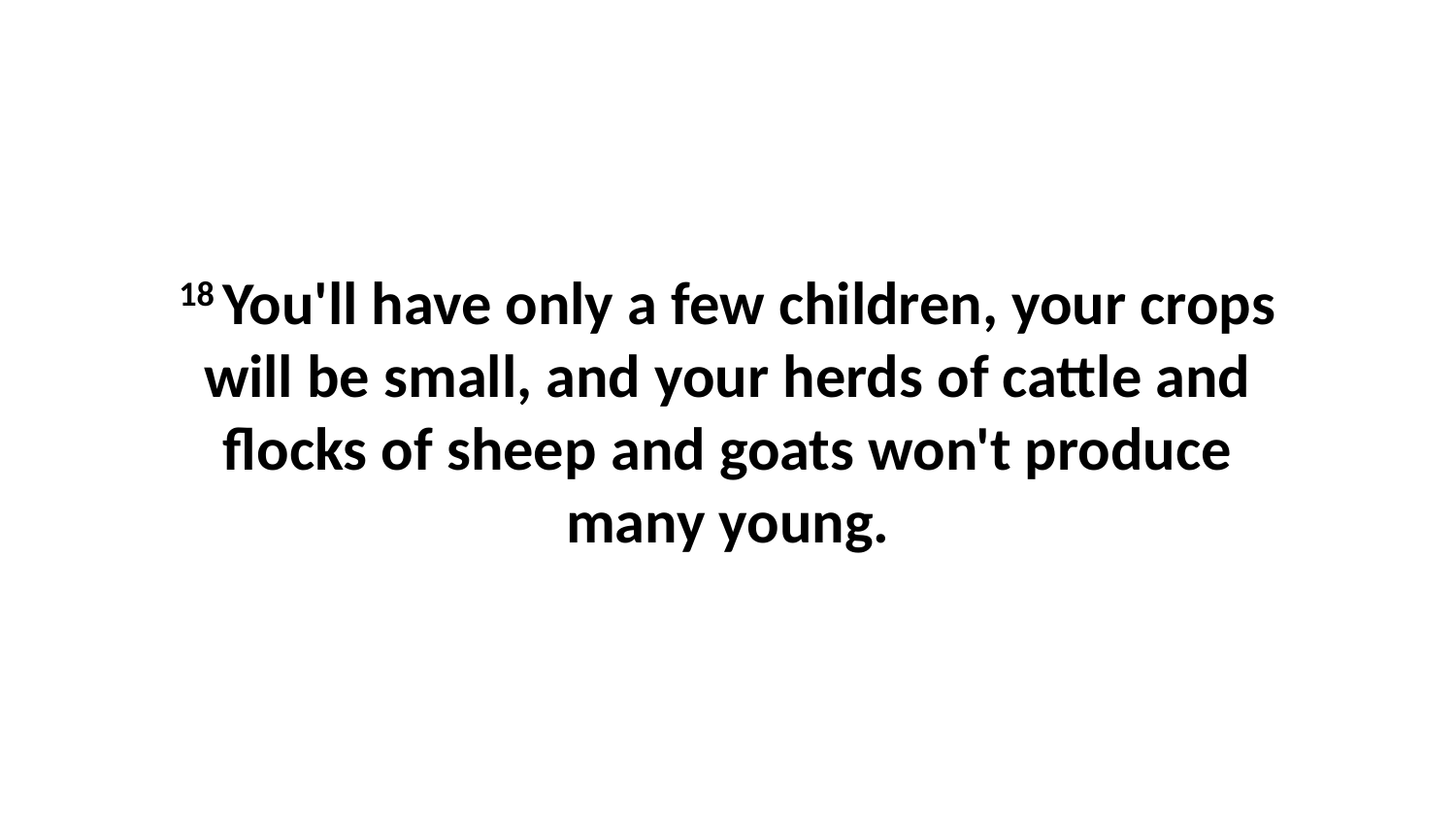

18 You'll have only a few children, your crops will be small, and your herds of cattle and flocks of sheep and goats won't produce many young.